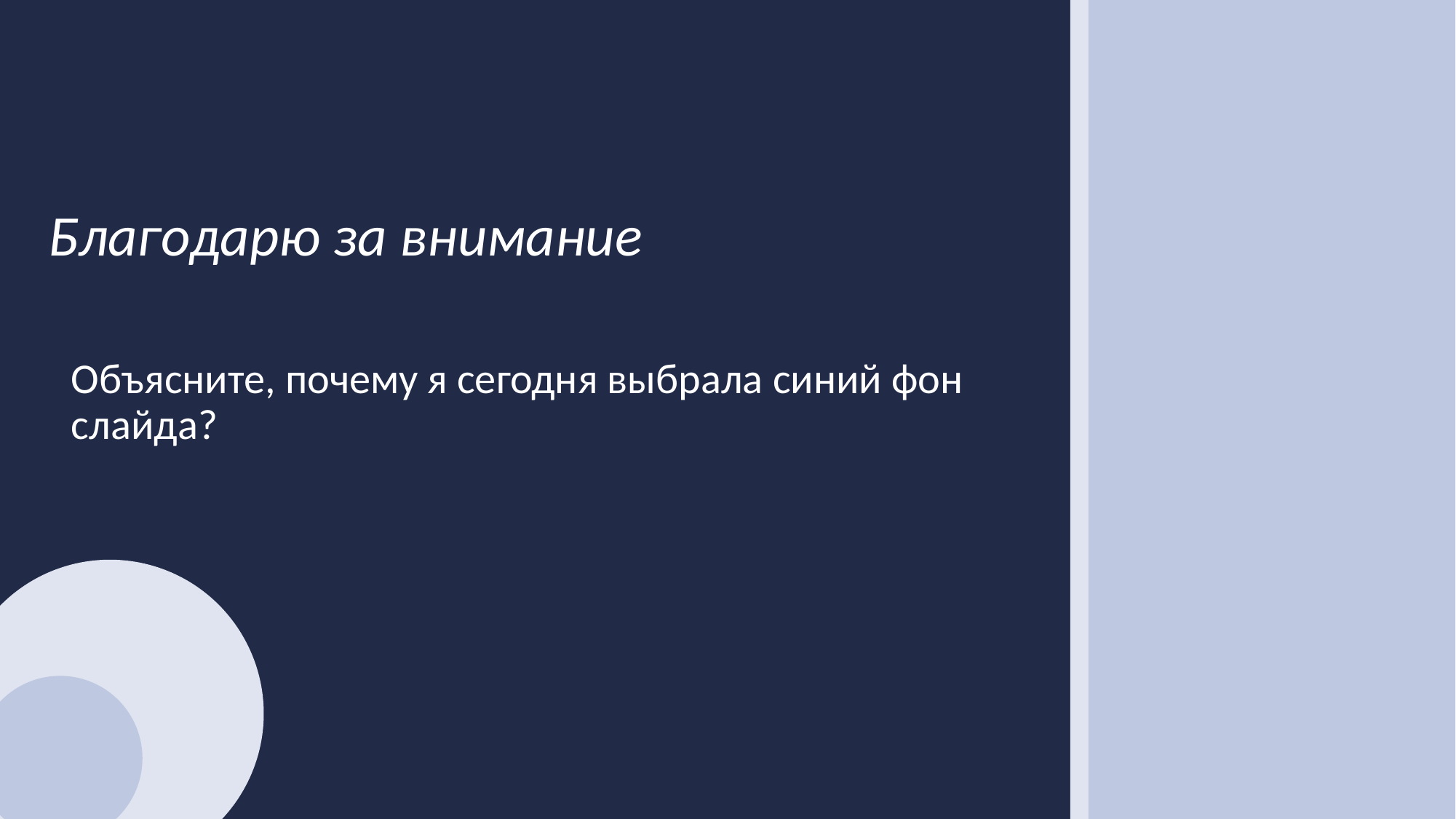

# Благодарю за внимание
Объясните, почему я сегодня выбрала синий фон слайда?